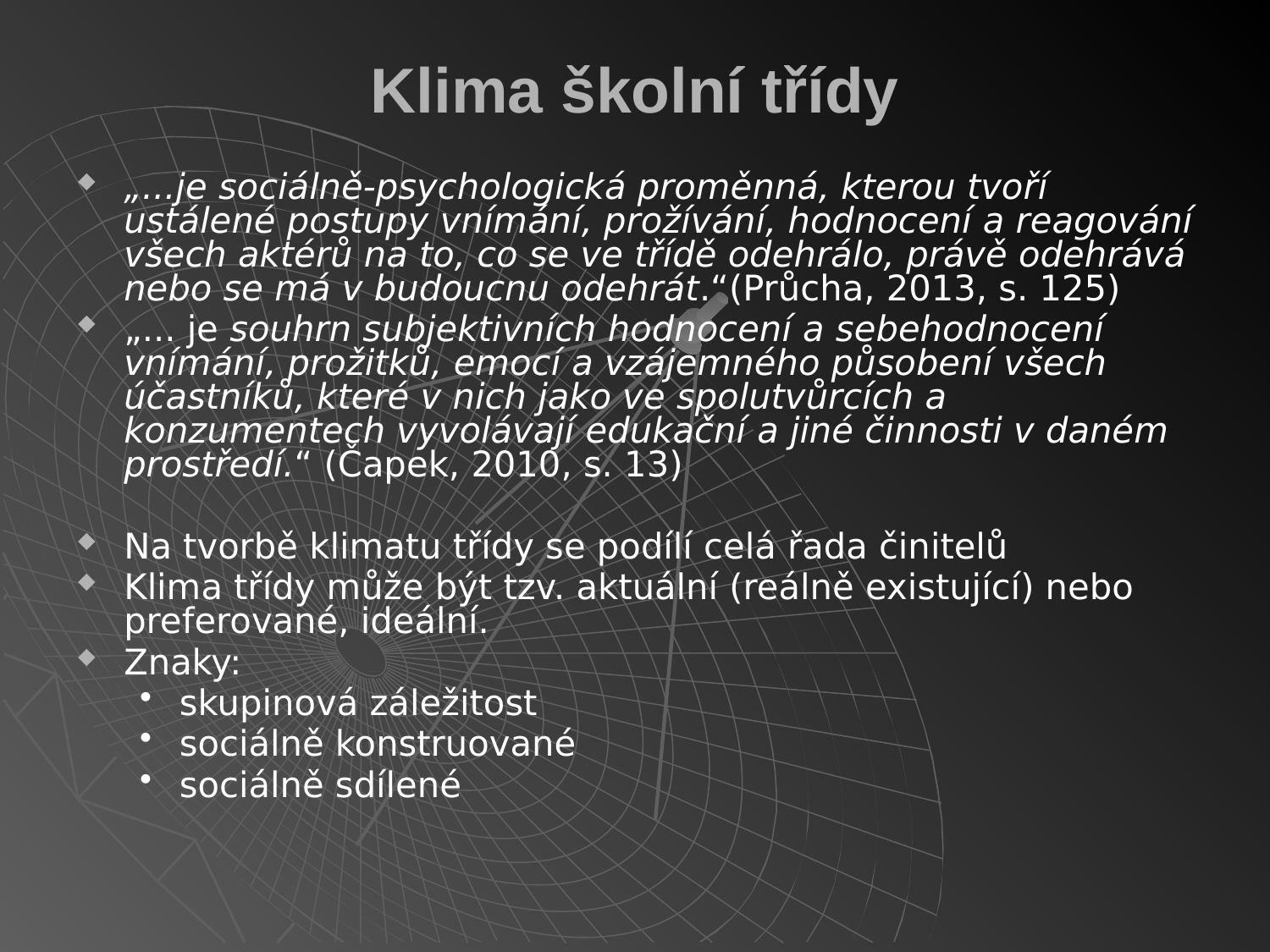

# Klima školní třídy
„...je sociálně-psychologická proměnná, kterou tvoří ustálené postupy vnímání, prožívání, hodnocení a reagování všech aktérů na to, co se ve třídě odehrálo, právě odehrává nebo se má v budoucnu odehrát.“(Průcha, 2013, s. 125)
„... je souhrn subjektivních hodnocení a sebehodnocení vnímání, prožitků, emocí a vzájemného působení všech účastníků, které v nich jako ve spolutvůrcích a konzumentech vyvolávají edukační a jiné činnosti v daném prostředí.“ (Čapek, 2010, s. 13)

Na tvorbě klimatu třídy se podílí celá řada činitelů
Klima třídy může být tzv. aktuální (reálně existující) nebo preferované, ideální.
Znaky:
skupinová záležitost
sociálně konstruované
sociálně sdílené